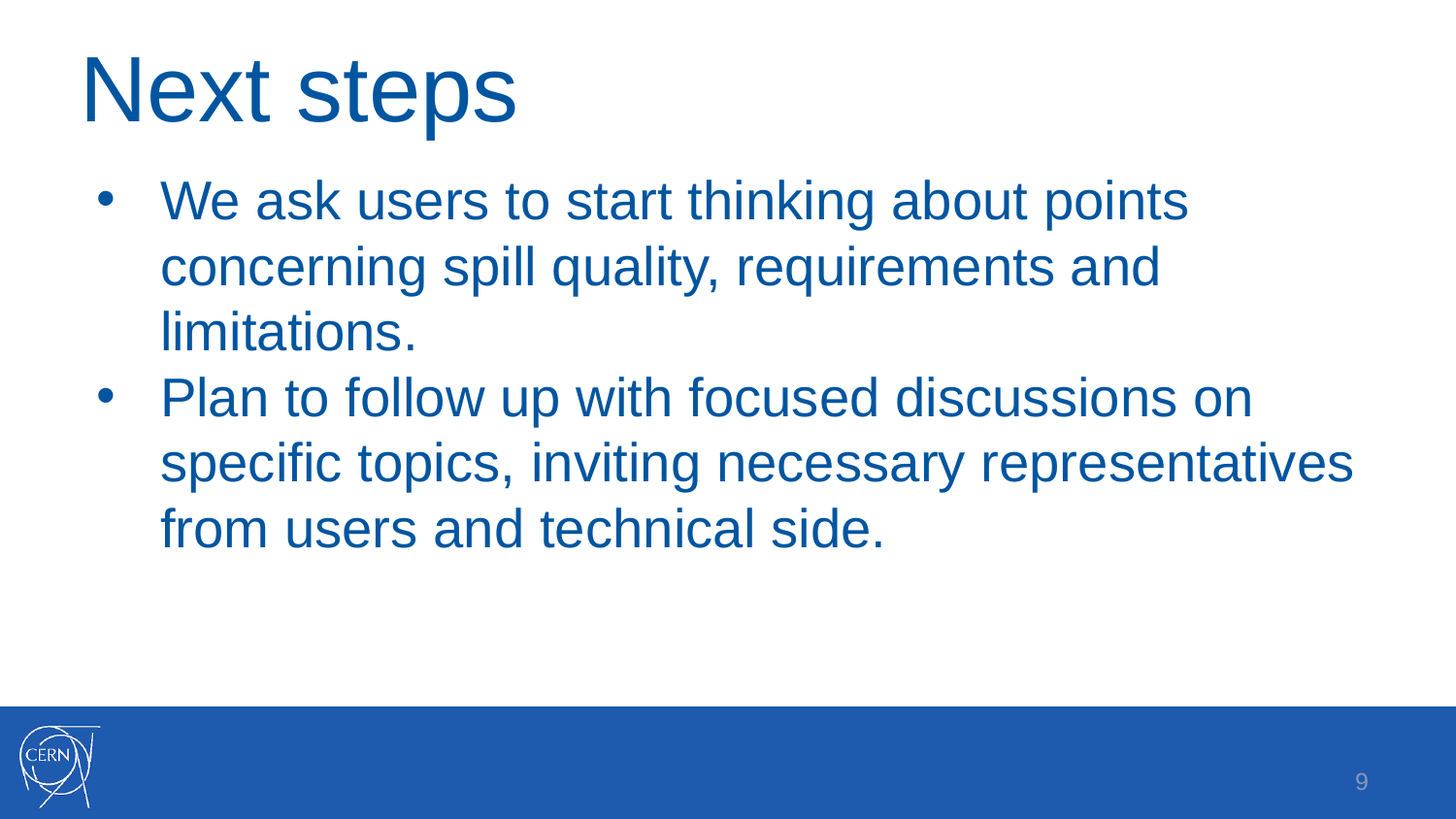

# Next steps
We ask users to start thinking about points concerning spill quality, requirements and limitations.
Plan to follow up with focused discussions on specific topics, inviting necessary representatives from users and technical side.
9